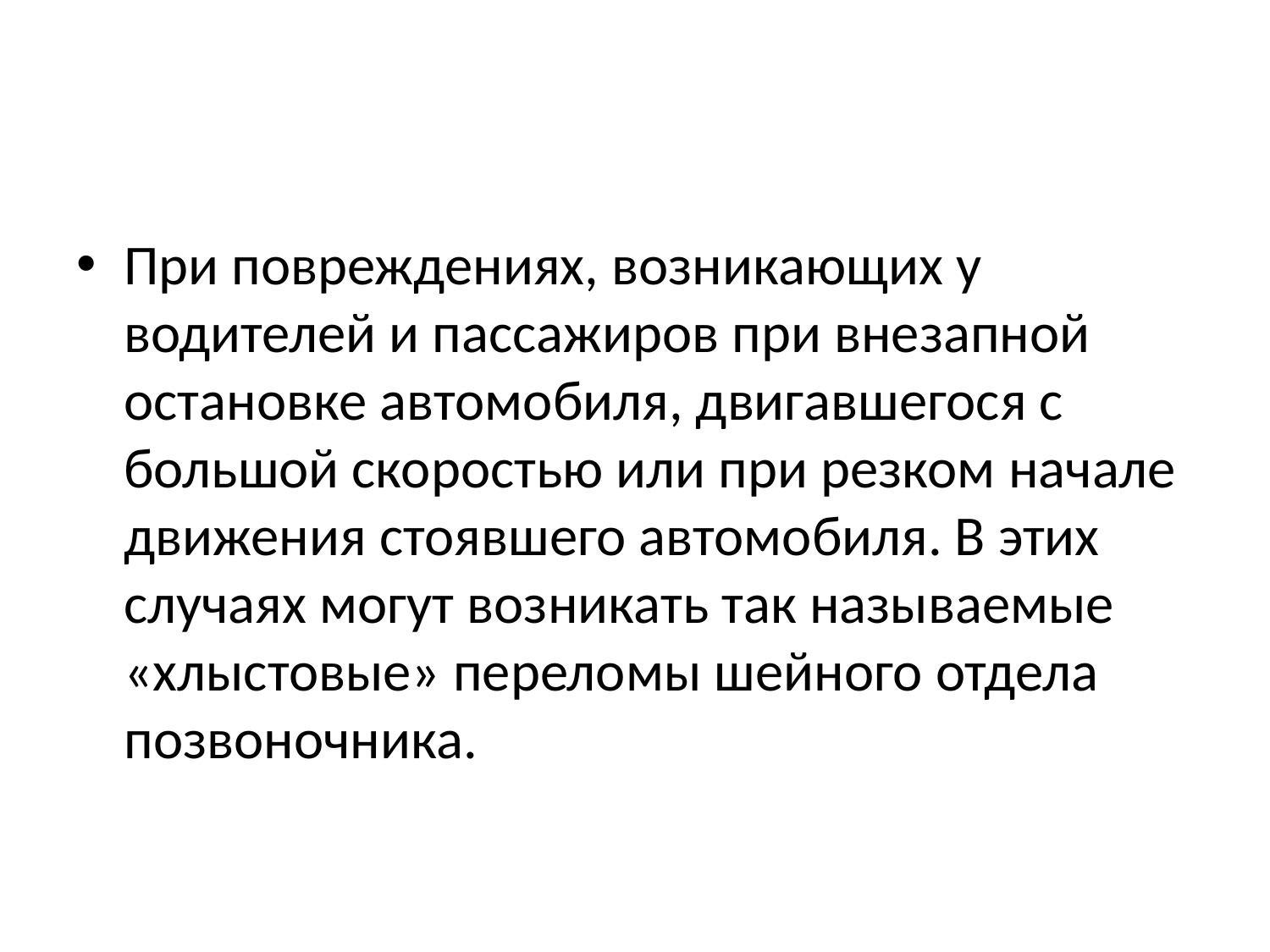

#
При повреждениях, возникающих у водителей и пассажиров при внезапной остановке автомобиля, двигавшегося с большой скоростью или при резком начале движения стоявшего автомобиля. В этих случаях могут возникать так называемые «хлыстовые» переломы шейного отдела позвоночника.